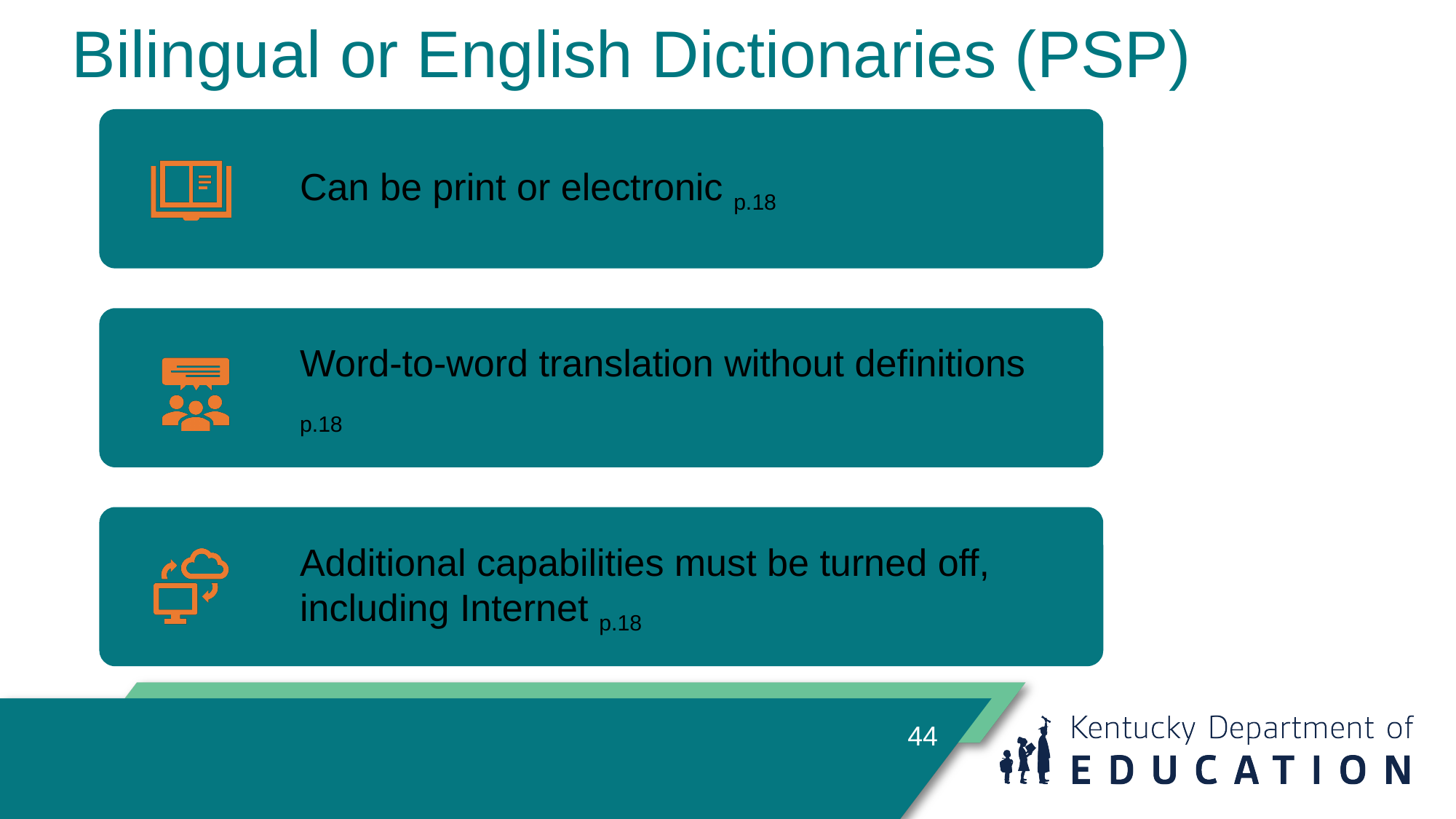

# Bilingual or English Dictionaries (PSP)
Can be print or electronic p.18
Word-to-word translation without definitions p.18
Additional capabilities must be turned off, including Internet p.18
44